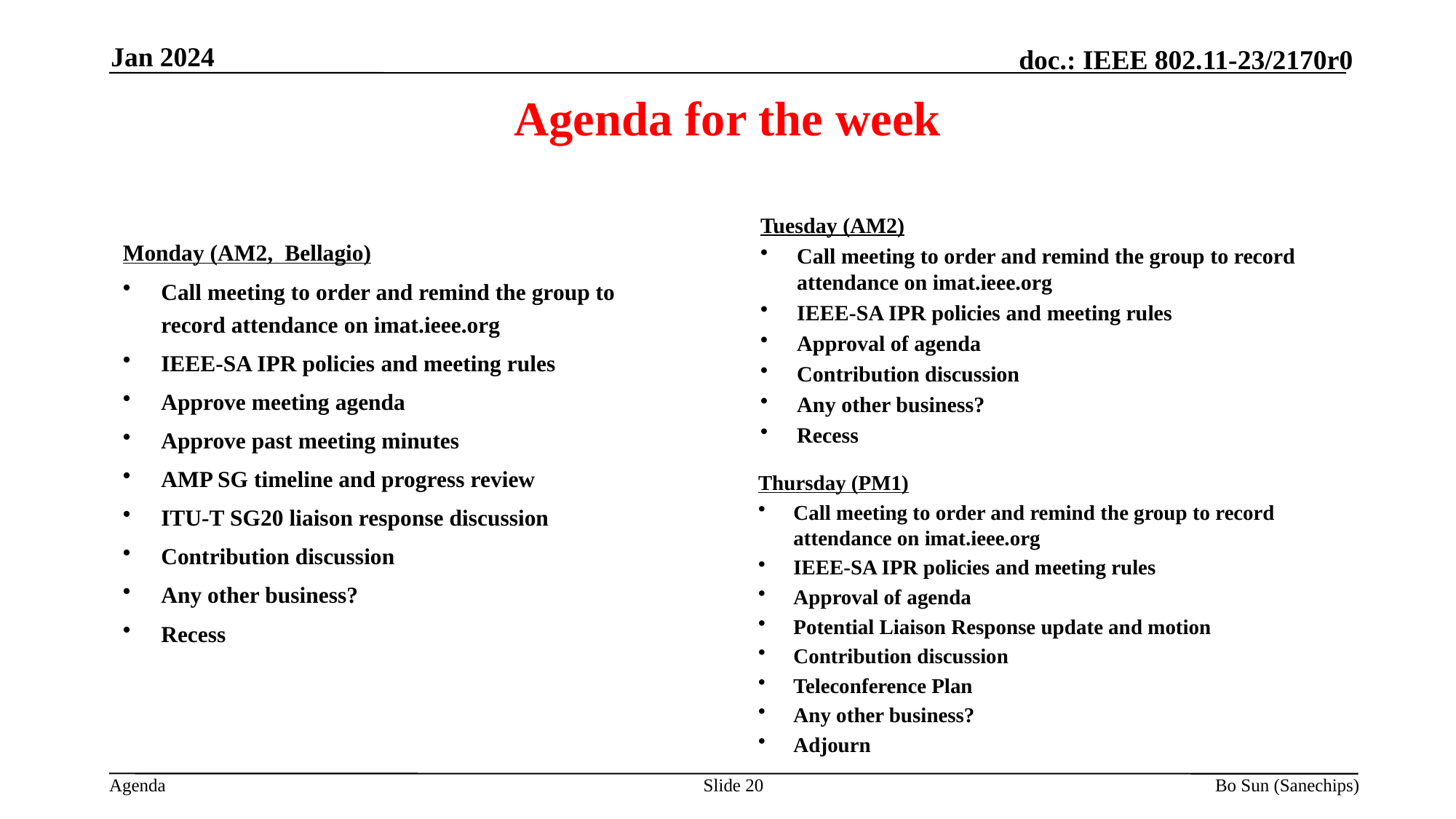

Jan 2024
# Agenda for the week
Tuesday (AM2)
Call meeting to order and remind the group to record attendance on imat.ieee.org
IEEE-SA IPR policies and meeting rules
Approval of agenda
Contribution discussion
Any other business?
Recess
Monday (AM2,  Bellagio)
Call meeting to order and remind the group to record attendance on imat.ieee.org
IEEE-SA IPR policies and meeting rules
Approve meeting agenda
Approve past meeting minutes
AMP SG timeline and progress review
ITU-T SG20 liaison response discussion
Contribution discussion
Any other business?
Recess
Thursday (PM1)
Call meeting to order and remind the group to record attendance on imat.ieee.org
IEEE-SA IPR policies and meeting rules
Approval of agenda
Potential Liaison Response update and motion
Contribution discussion
Teleconference Plan
Any other business?
Adjourn
Slide 20
Bo Sun (Sanechips)